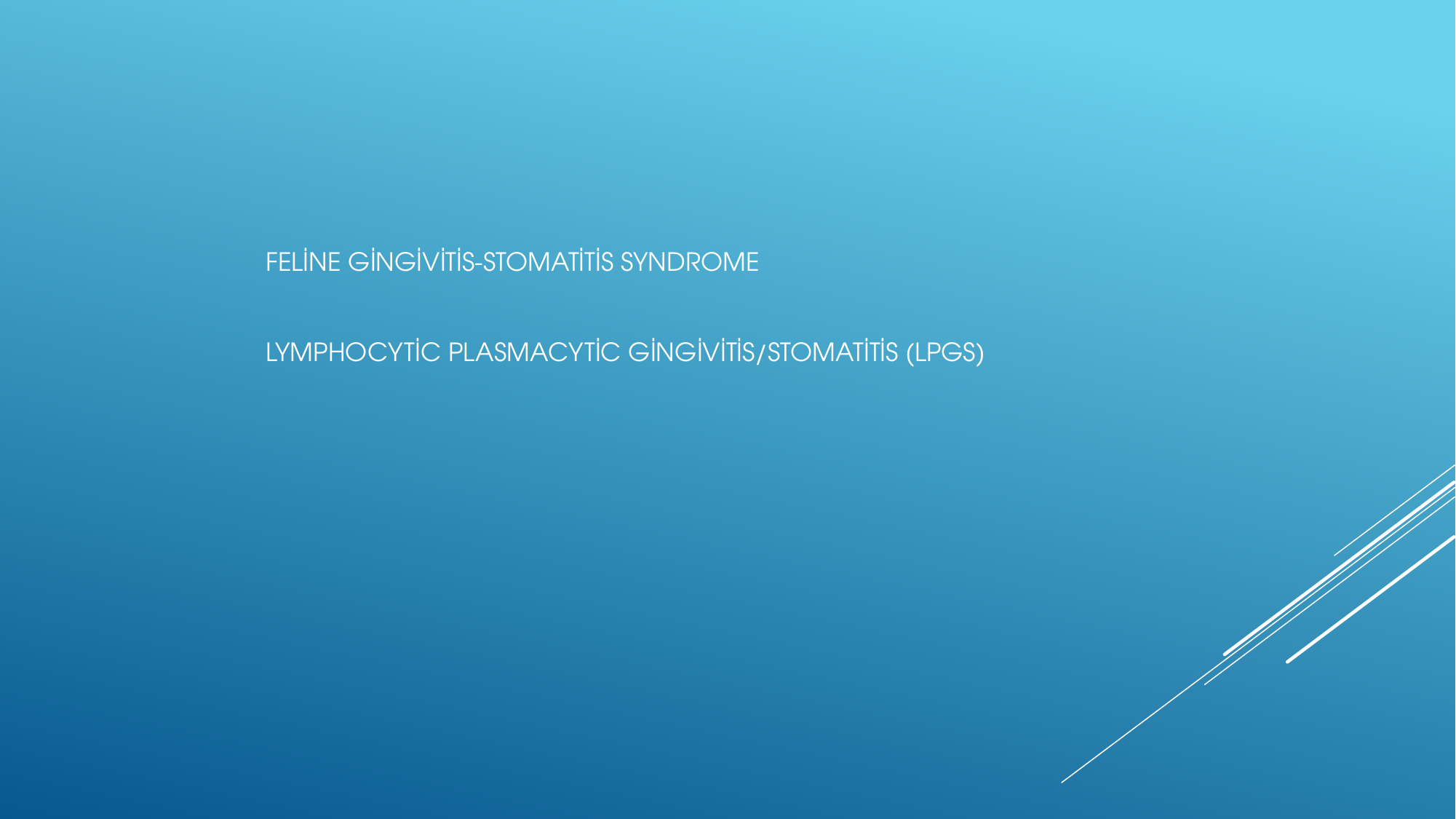

# feline gingivitis-stomatitis syndrome lymphocytic plasmacytic gingivitis/stomatitis (LPGS)